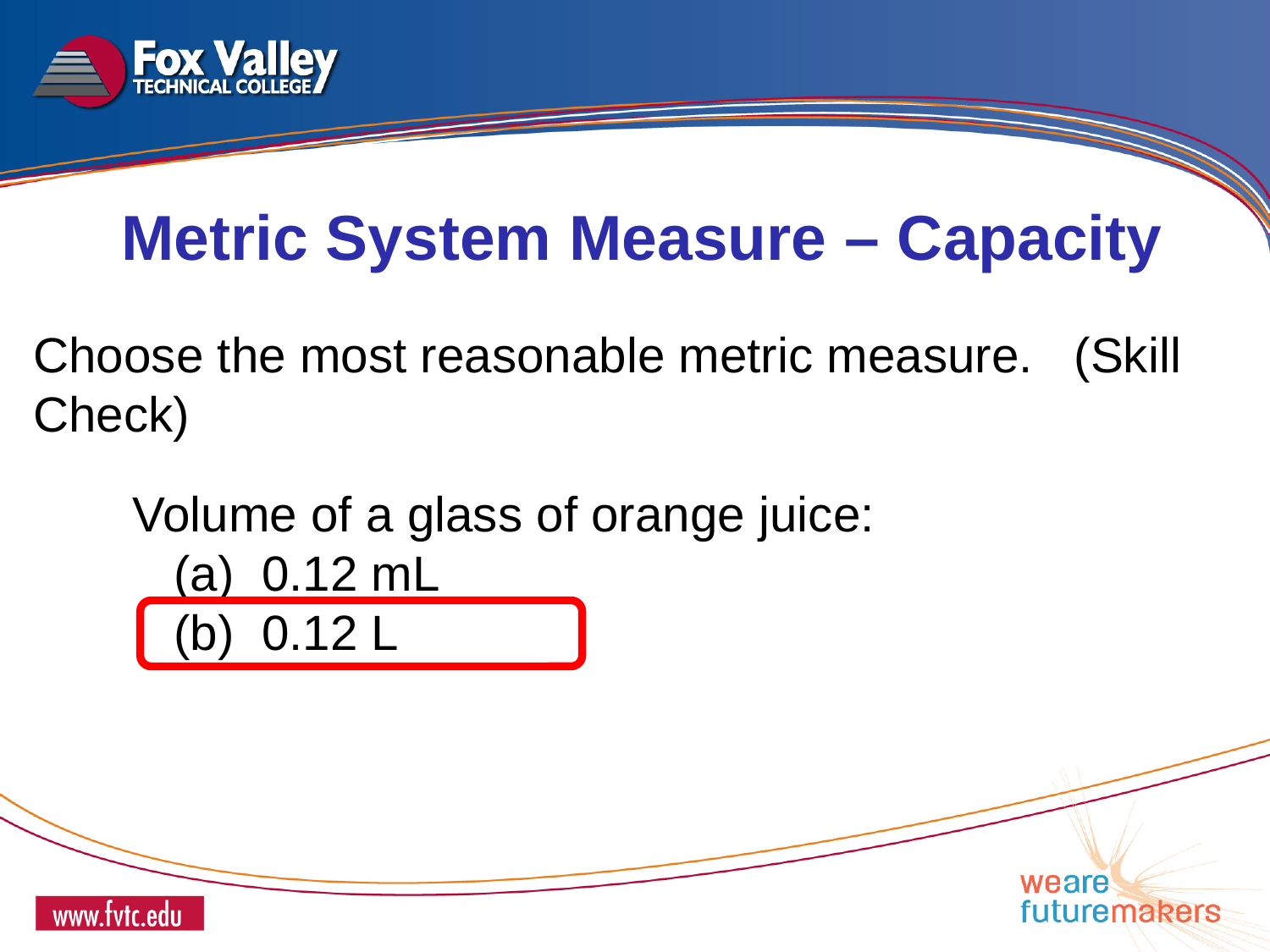

Metric System Measure – Capacity
Choose the most reasonable metric measure.   (Skill Check)
Volume of a glass of orange juice:
   (a)  0.12 mL
   (b)  0.12 L